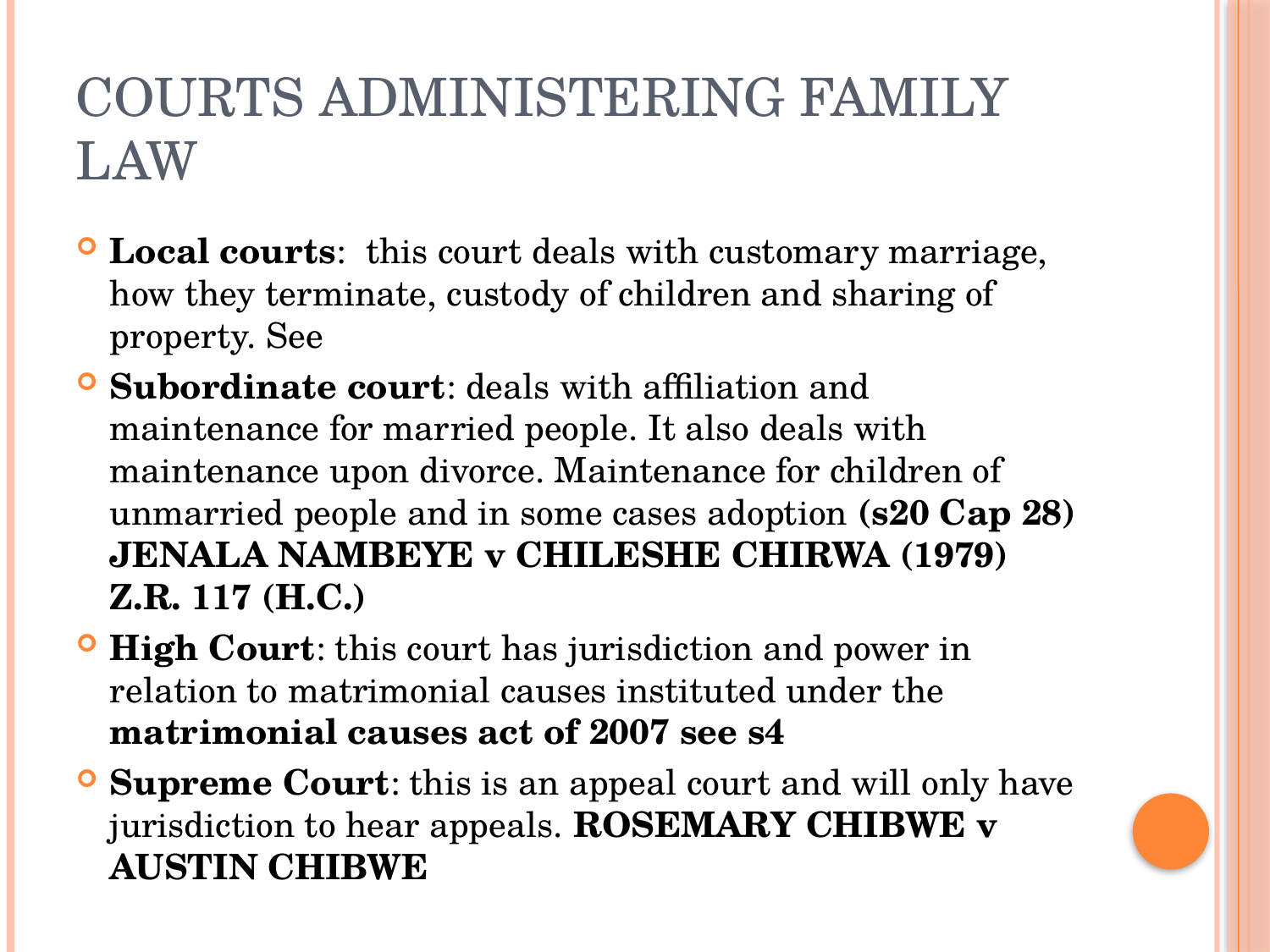

# Courts administering family law
Local courts:  this court deals with customary marriage, how they terminate, custody of children and sharing of property. See
Subordinate court: deals with affiliation and maintenance for married people. It also deals with maintenance upon divorce. Maintenance for children of unmarried people and in some cases adoption (s20 Cap 28) JENALA NAMBEYE v CHILESHE CHIRWA (1979) Z.R. 117 (H.C.)
High Court: this court has jurisdiction and power in relation to matrimonial causes instituted under the matrimonial causes act of 2007 see s4
Supreme Court: this is an appeal court and will only have jurisdiction to hear appeals. ROSEMARY CHIBWE v AUSTIN CHIBWE